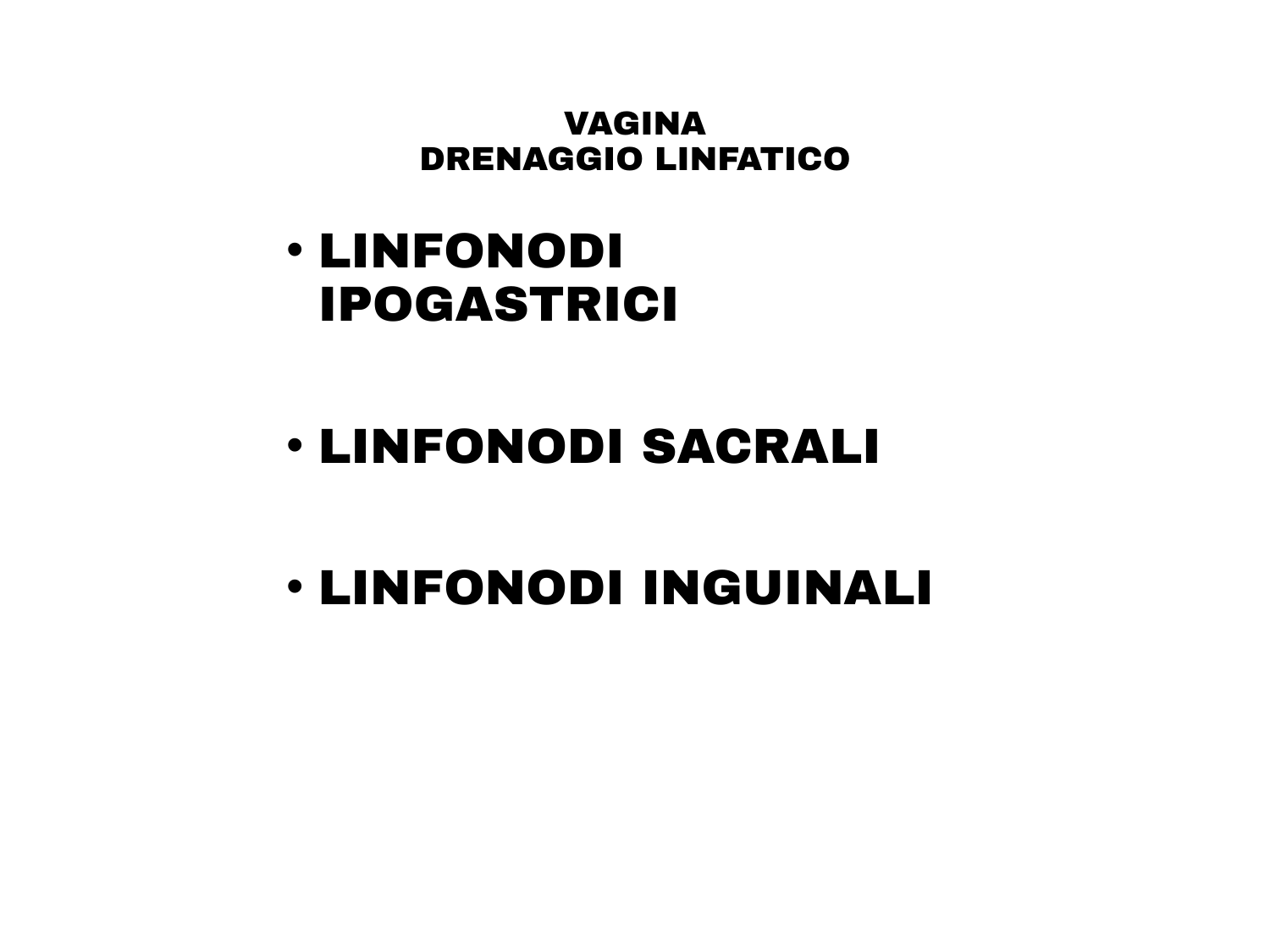

# VAGINA DRENAGGIO LINFATICO
LINFONODI IPOGASTRICI

LINFONODI SACRALI

LINFONODI INGUINALI